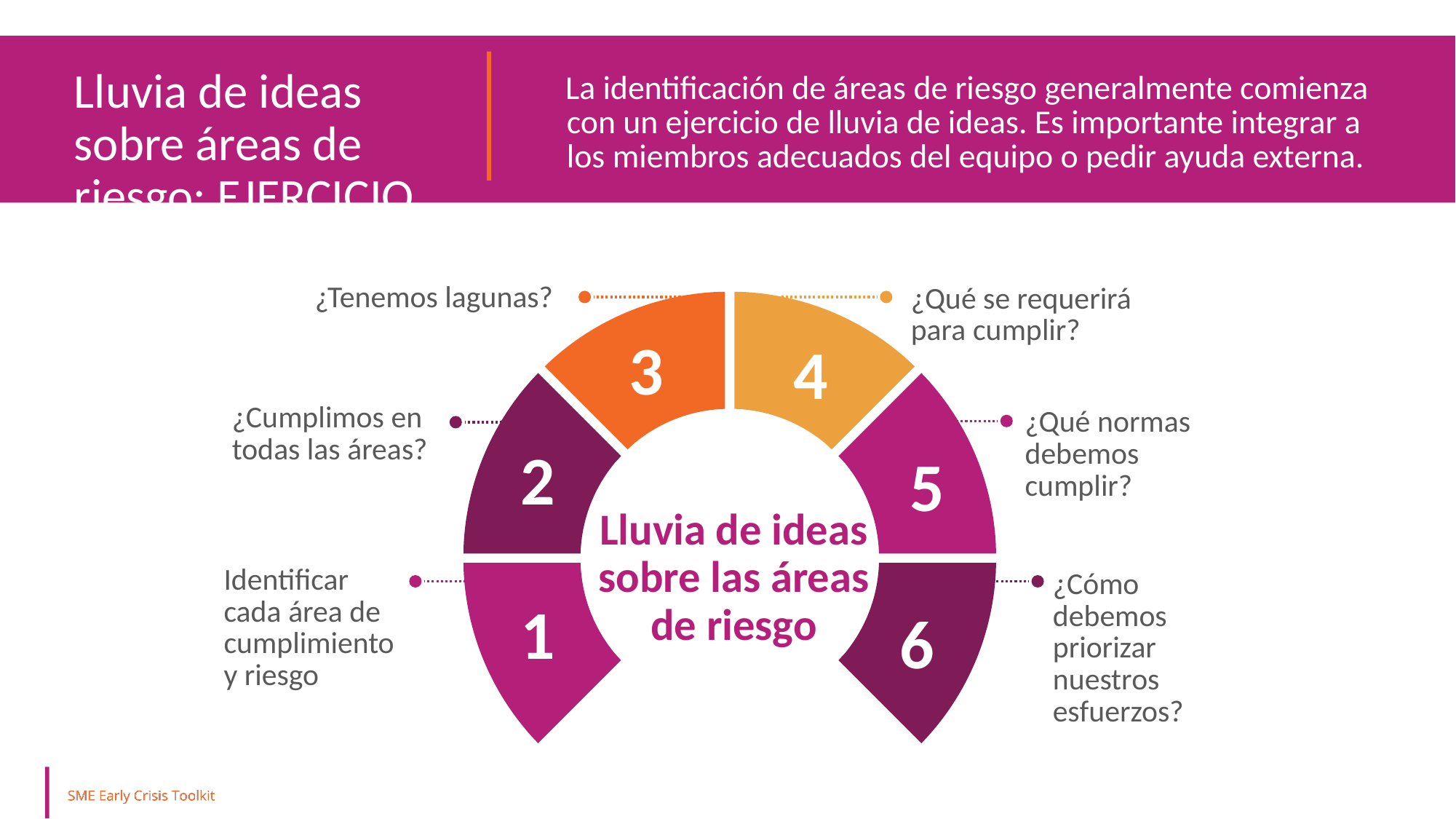

Lluvia de ideas sobre las áreas de riesgo
Lluvia de ideas sobre áreas de riesgo: EJERCICIO
La identificación de áreas de riesgo generalmente comienza con un ejercicio de lluvia de ideas. Es importante integrar a los miembros adecuados del equipo o pedir ayuda externa.

¿Tenemos lagunas?
¿Qué se requerirá para cumplir?

3
4
¿Cumplimos en todas las áreas?
¿Qué normas debemos cumplir?
2
5
Lluvia de ideas sobre las áreas de riesgo
Identificar cada área de cumplimiento y riesgo
¿Cómo debemos priorizar nuestros esfuerzos?
1
6